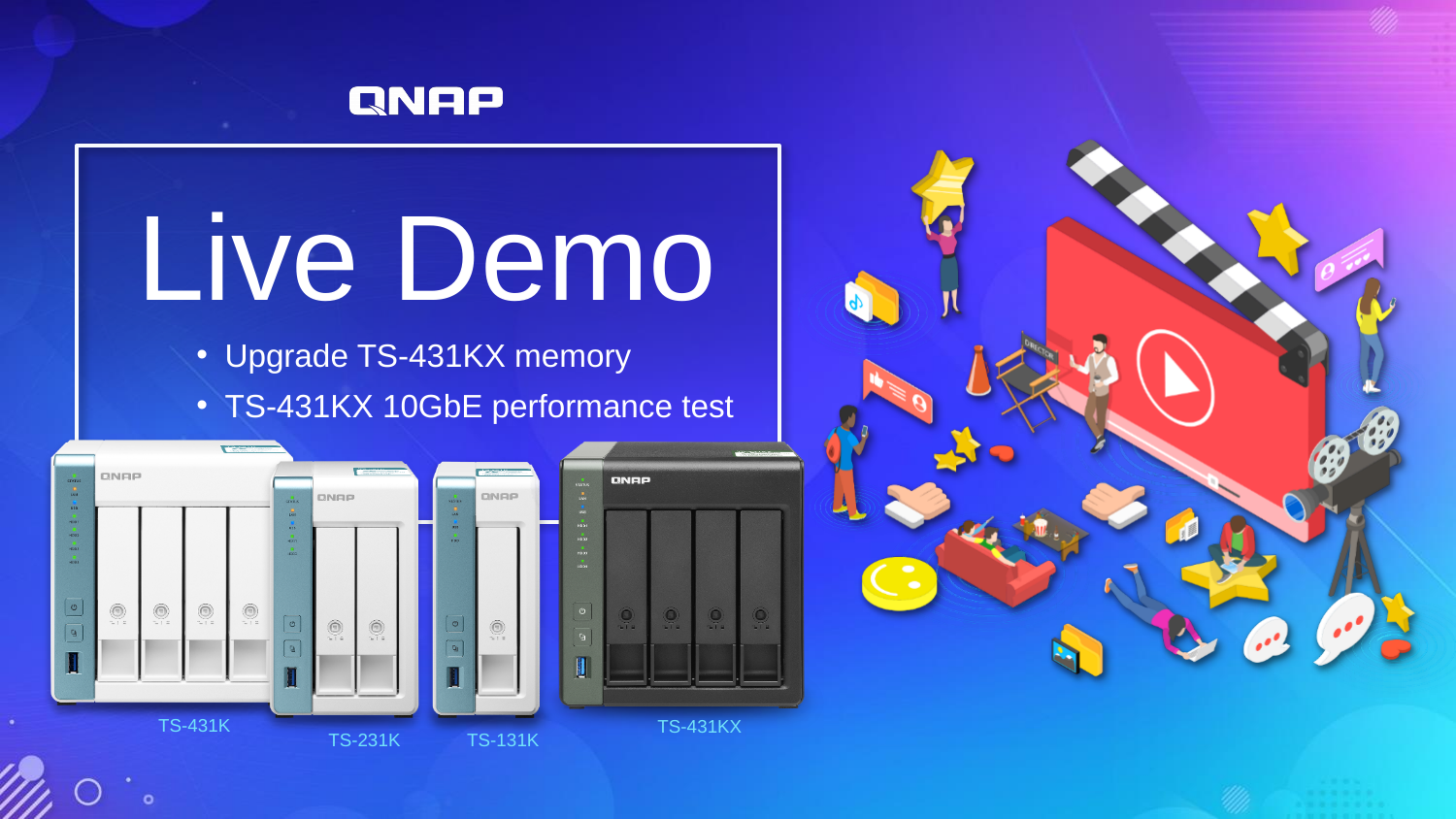

# Live Demo
Upgrade TS-431KX memory
TS-431KX 10GbE performance test